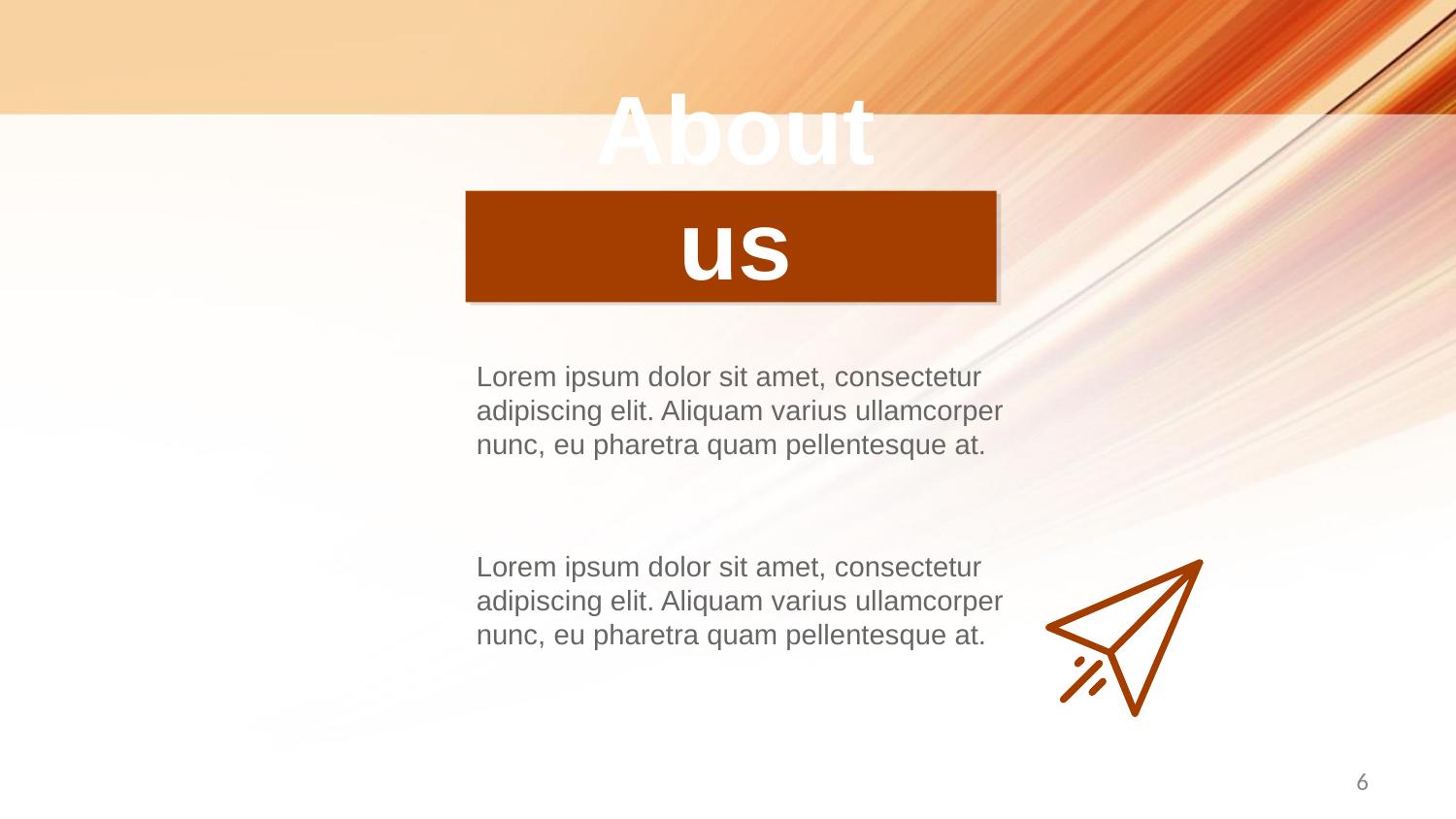

About us
Lorem ipsum dolor sit amet, consectetur adipiscing elit. Aliquam varius ullamcorper nunc, eu pharetra quam pellentesque at.
Lorem ipsum dolor sit amet, consectetur adipiscing elit. Aliquam varius ullamcorper nunc, eu pharetra quam pellentesque at.

6